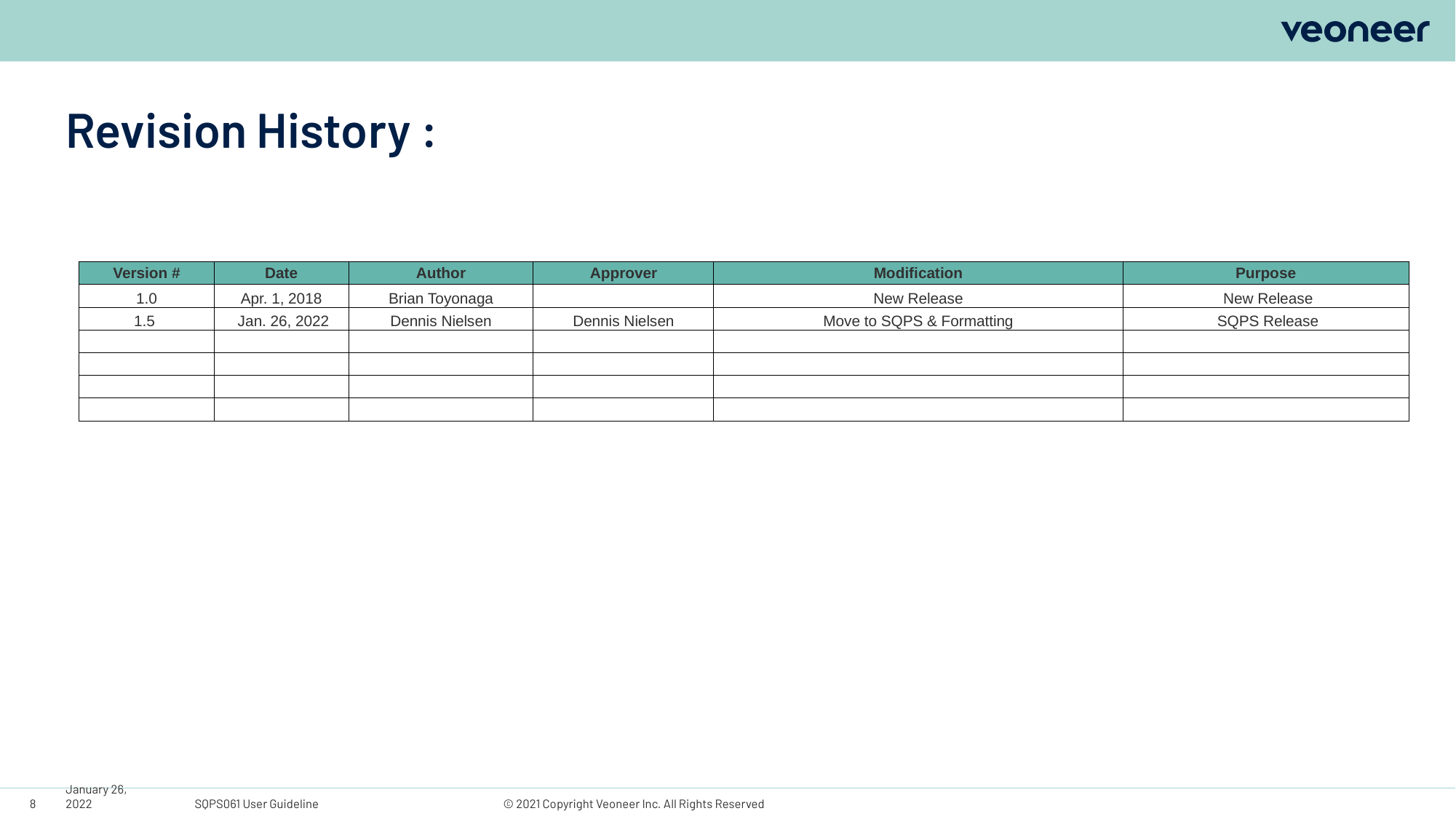

# Revision History :
| Version # | Date | Author | Approver | Modification | Purpose |
| --- | --- | --- | --- | --- | --- |
| 1.0 | Apr. 1, 2018 | Brian Toyonaga |  | New Release | New Release |
| 1.5 | Jan. 26, 2022 | Dennis Nielsen | Dennis Nielsen | Move to SQPS & Formatting | SQPS Release |
|  |  |  |  |  |  |
|  |  |  |  |  |  |
|  |  |  |  |  |  |
|  |  |  |  |  |  |
8
January 26, 2022
SQPS061 User Guideline